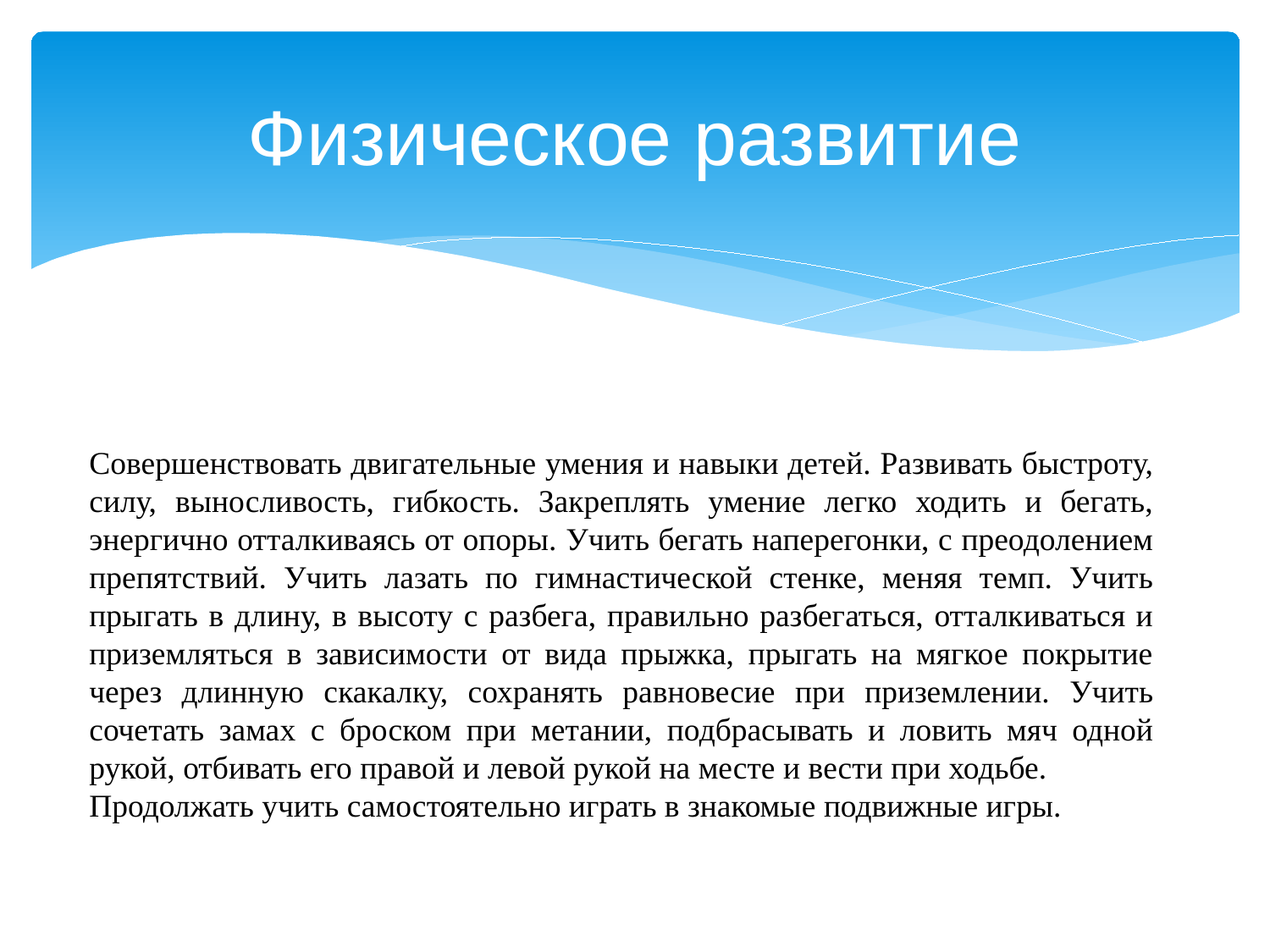

# Физическое развитие
Совершенствовать двигательные умения и навыки детей. Развивать быстроту, силу, выносливость, гибкость. Закреплять умение легко ходить и бегать, энергично отталкиваясь от опоры. Учить бегать наперегонки, с преодолением препятствий. Учить лазать по гимнастической стенке, меняя темп. Учить прыгать в длину, в высоту с разбега, правильно разбегаться, отталкиваться и приземляться в зависимости от вида прыжка, прыгать на мягкое покрытие через длинную скакалку, сохранять равновесие при приземлении. Учить сочетать замах с броском при метании, подбрасывать и ловить мяч одной рукой, отбивать его правой и левой рукой на месте и вести при ходьбе.
Продолжать учить самостоятельно играть в знакомые подвижные игры.